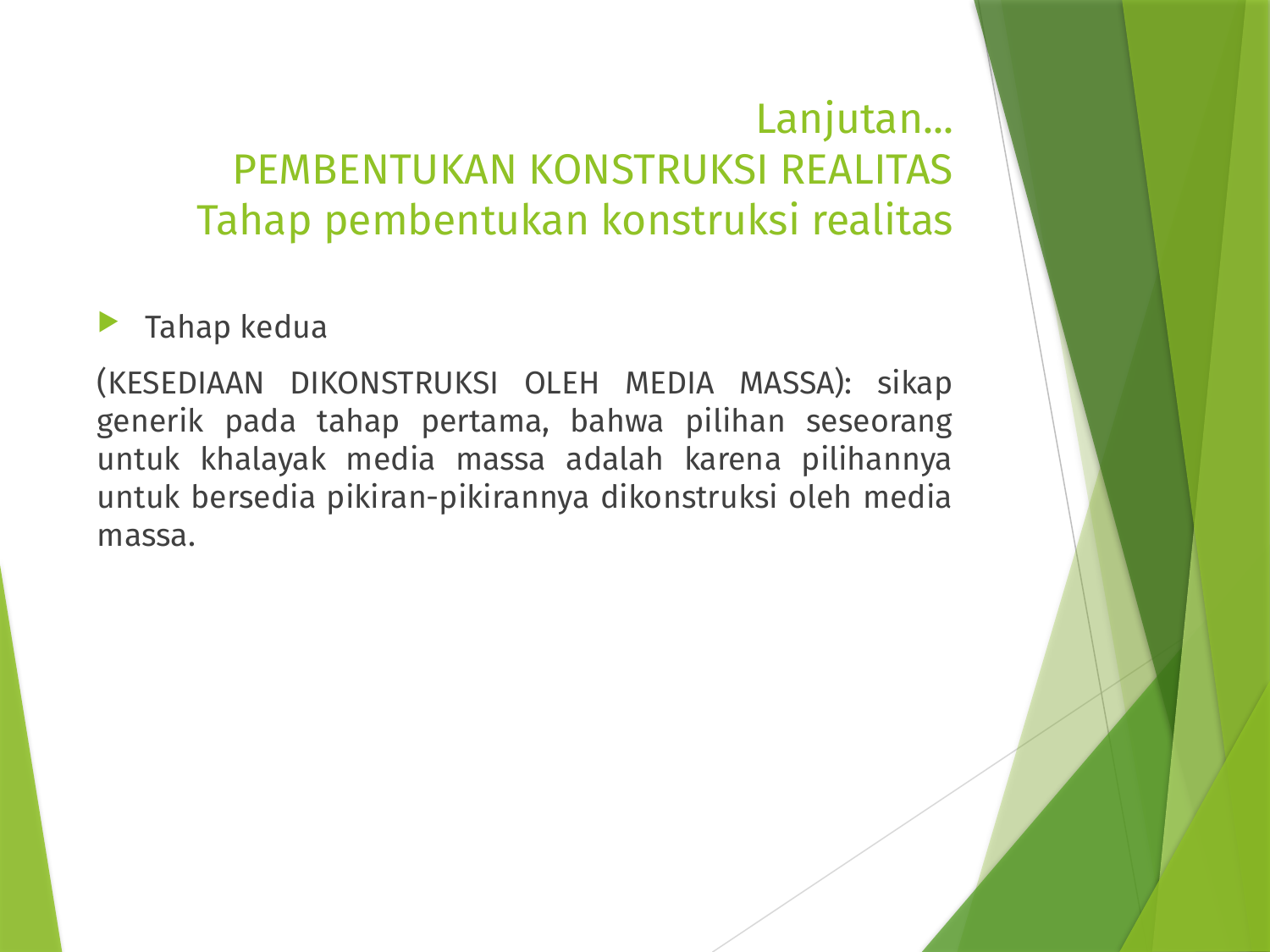

# Lanjutan... PEMBENTUKAN KONSTRUKSI REALITAS Tahap pembentukan konstruksi realitas
Tahap kedua
(KESEDIAAN DIKONSTRUKSI OLEH MEDIA MASSA): sikap generik pada tahap pertama, bahwa pilihan seseorang untuk khalayak media massa adalah karena pilihannya untuk bersedia pikiran-pikirannya dikonstruksi oleh media massa.